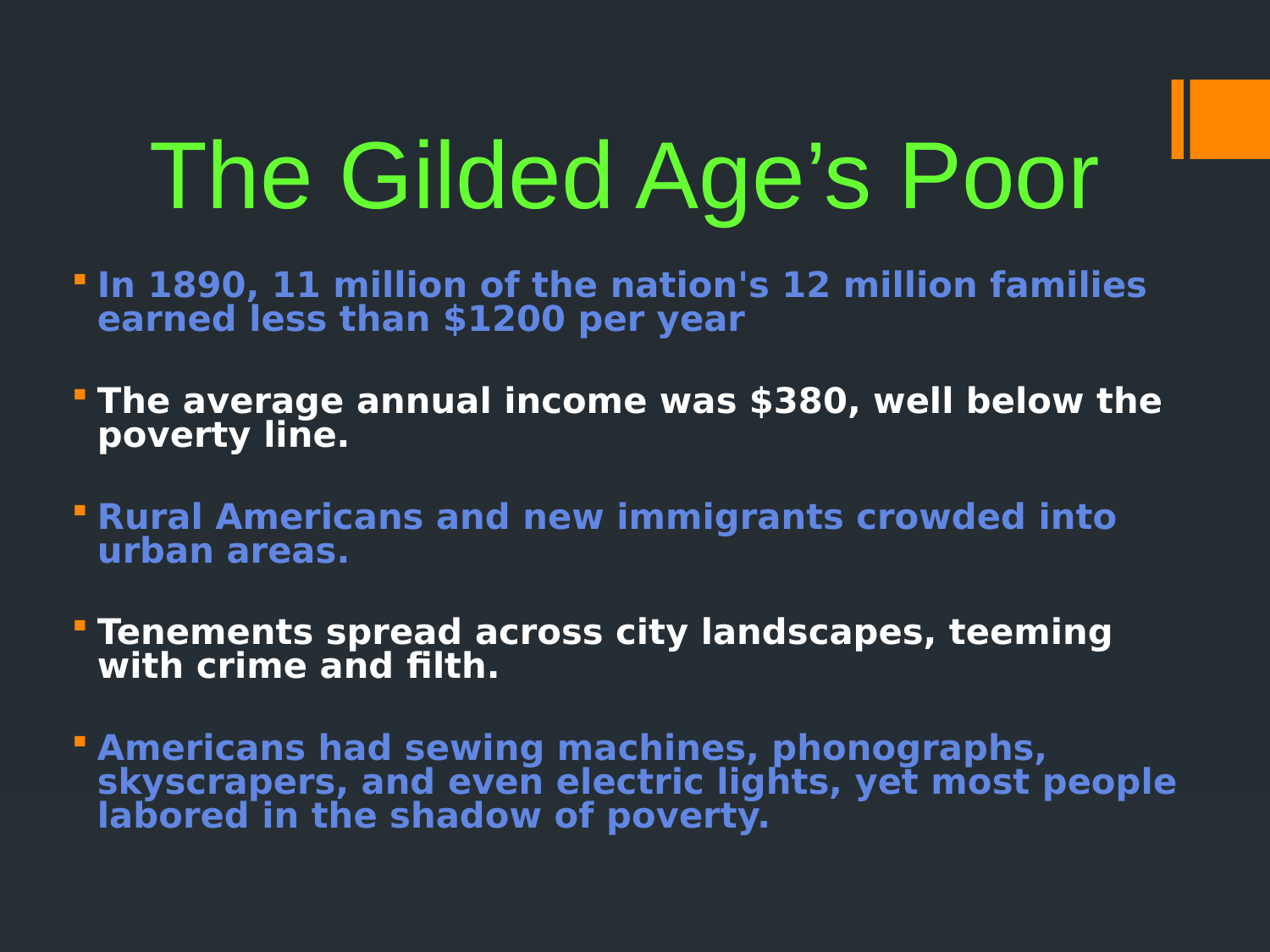

# The Gilded Age’s Poor
In 1890, 11 million of the nation's 12 million families earned less than $1200 per year

The average annual income was $380, well below the poverty line.

Rural Americans and new immigrants crowded into urban areas.

Tenements spread across city landscapes, teeming with crime and filth.

Americans had sewing machines, phonographs, skyscrapers, and even electric lights, yet most people labored in the shadow of poverty.